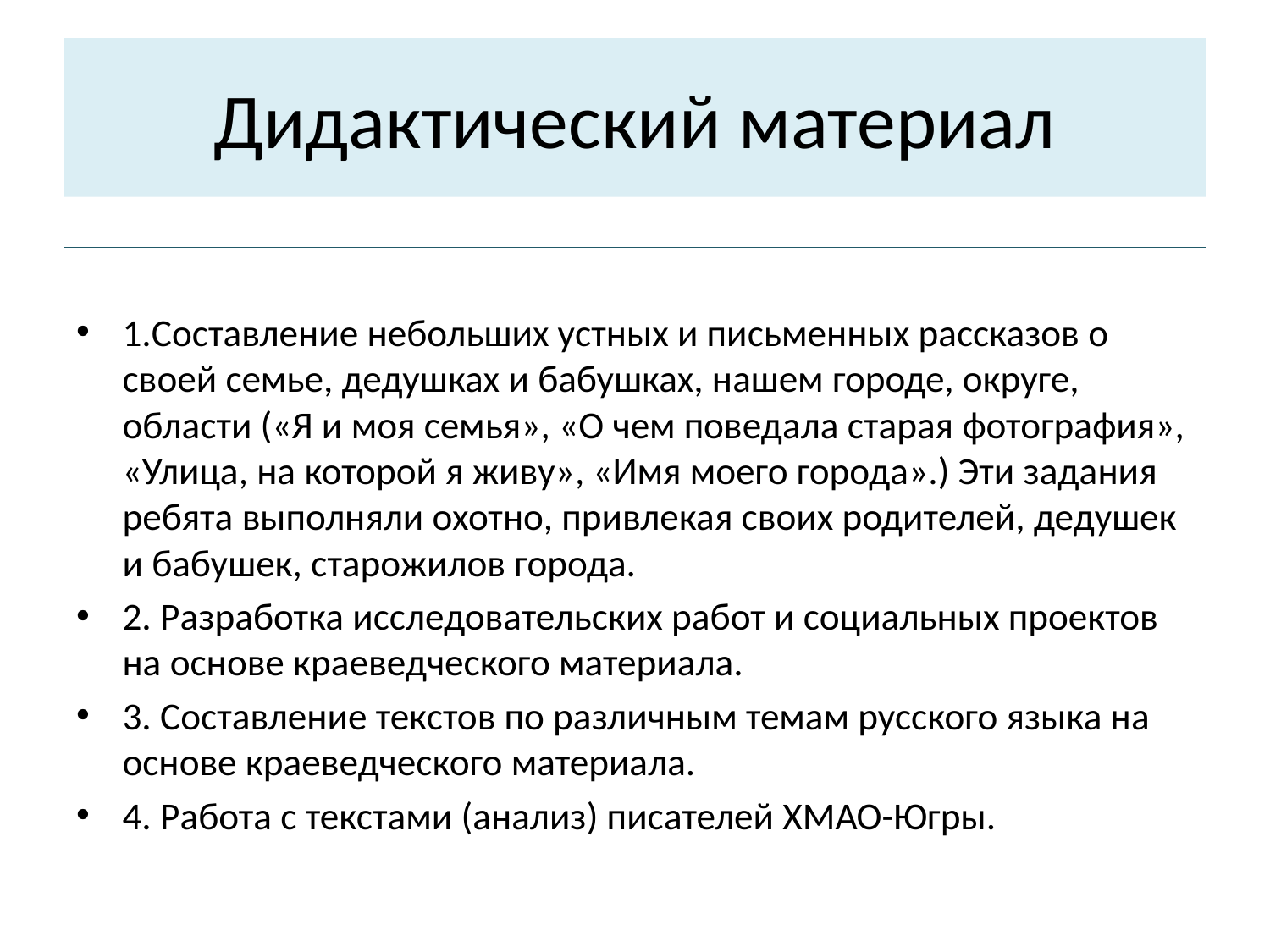

# Дидактический материал

1.Составление небольших устных и письменных рассказов о своей семье, дедушках и бабушках, нашем городе, округе, области («Я и моя семья», «О чем поведала старая фотография», «Улица, на которой я живу», «Имя моего города».) Эти задания ребята выполняли охотно, привлекая своих родителей, дедушек и бабушек, старожилов города.
2. Разработка исследовательских работ и социальных проектов на основе краеведческого материала.
3. Составление текстов по различным темам русского языка на основе краеведческого материала.
4. Работа с текстами (анализ) писателей ХМАО-Югры.